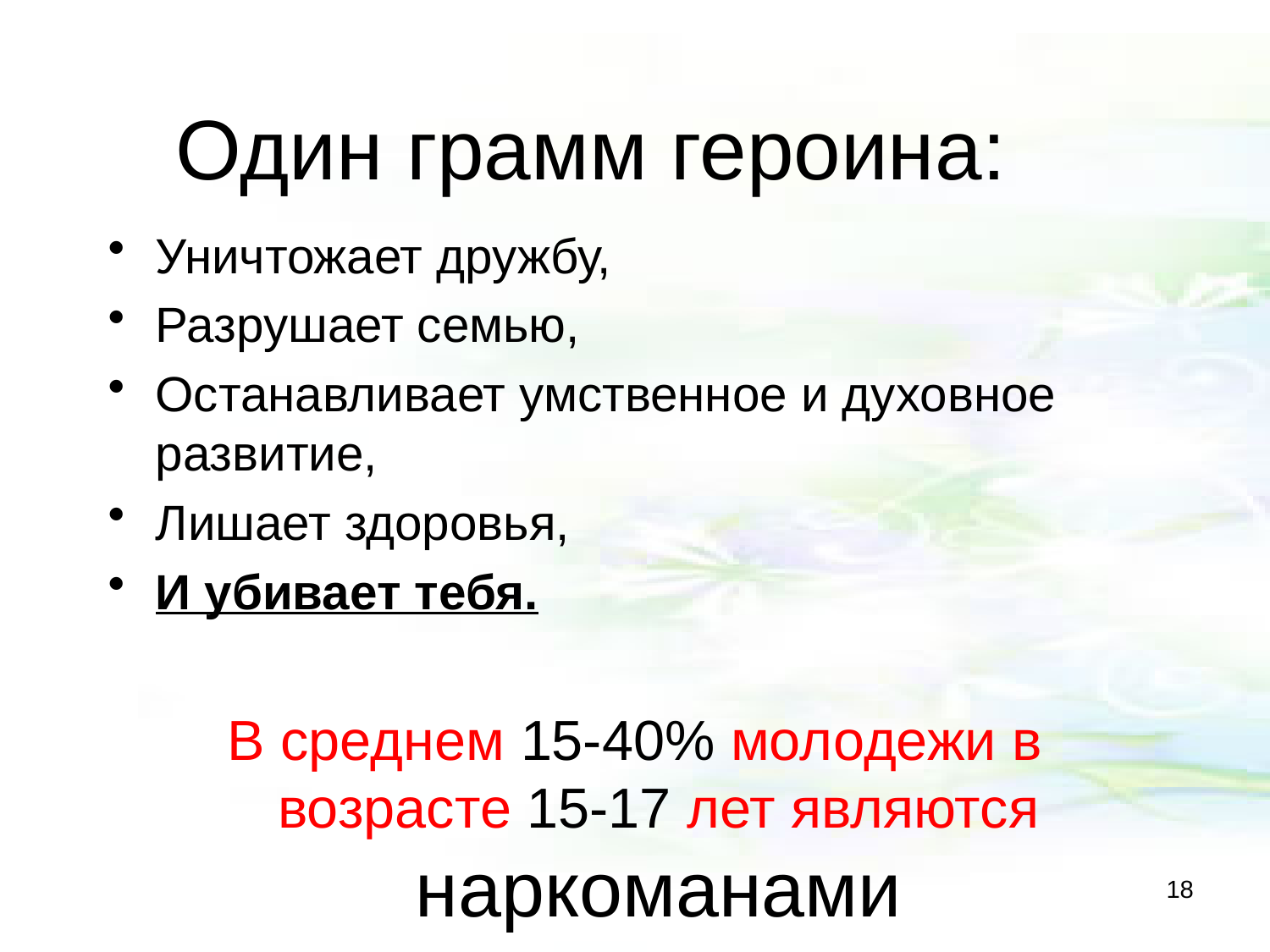

# Один грамм героина:
Уничтожает дружбу,
Разрушает семью,
Останавливает умственное и духовное развитие,
Лишает здоровья,
И убивает тебя.

В среднем 15-40% молодежи в возрасте 15-17 лет являются наркоманами
18